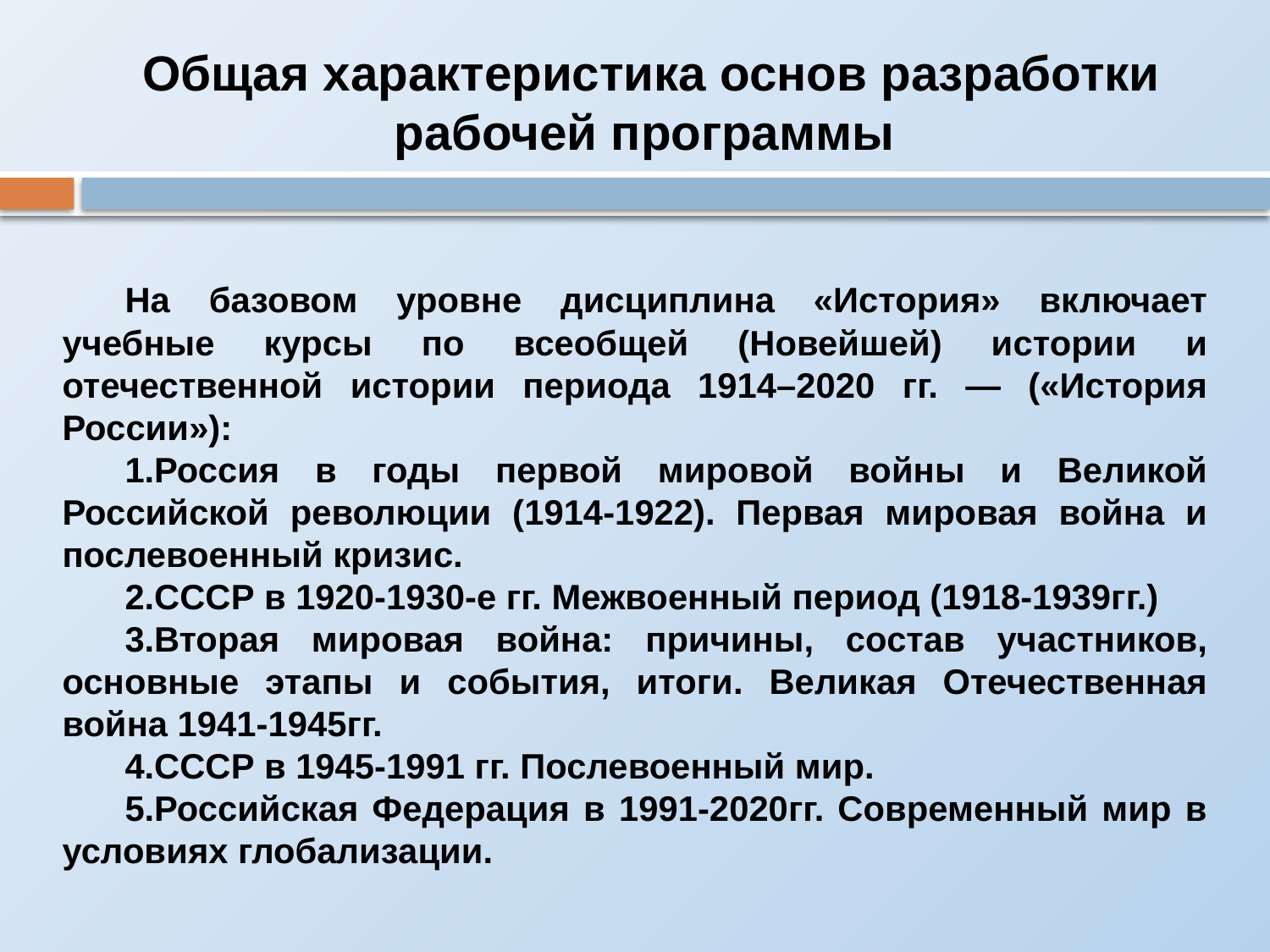

# Общая характеристика основ разработки рабочей программы
На базовом уровне дисциплина «История» включает учебные курсы по всеобщей (Новейшей) истории и отечественной истории периода 1914–2020 гг. — («История России»):
Россия в годы первой мировой войны и Великой Российской революции (1914-1922). Первая мировая война и послевоенный кризис.
СССР в 1920-1930-е гг. Межвоенный период (1918-1939гг.)
Вторая мировая война: причины, состав участников, основные этапы и события, итоги. Великая Отечественная война 1941-1945гг.
СССР в 1945-1991 гг. Послевоенный мир.
Российская Федерация в 1991-2020гг. Современный мир в условиях глобализации.